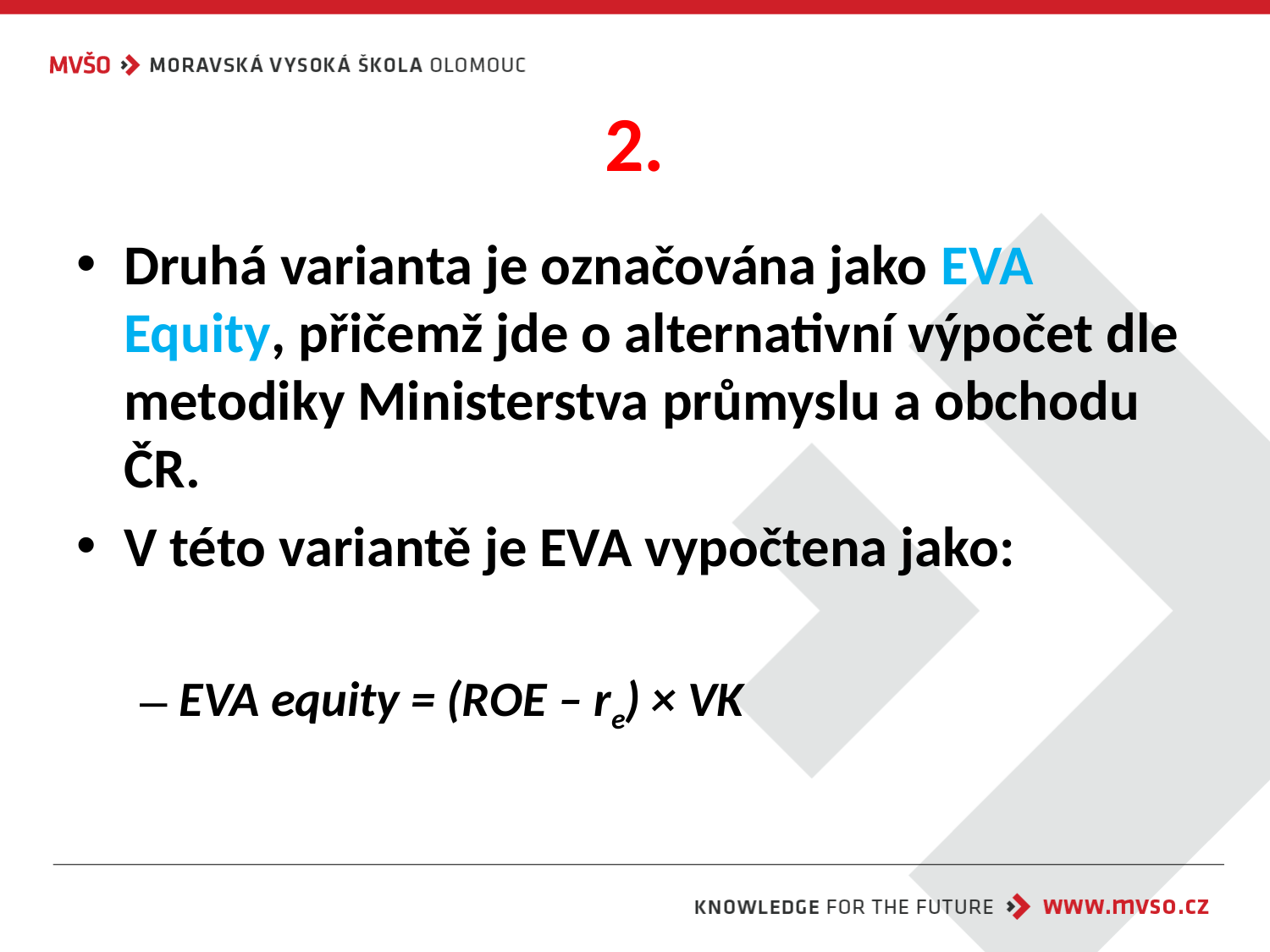

# 2.
Druhá varianta je označována jako EVA Equity, přičemž jde o alternativní výpočet dle metodiky Ministerstva průmyslu a obchodu ČR.
V této variantě je EVA vypočtena jako:

EVA equity = (ROE – re) × VK